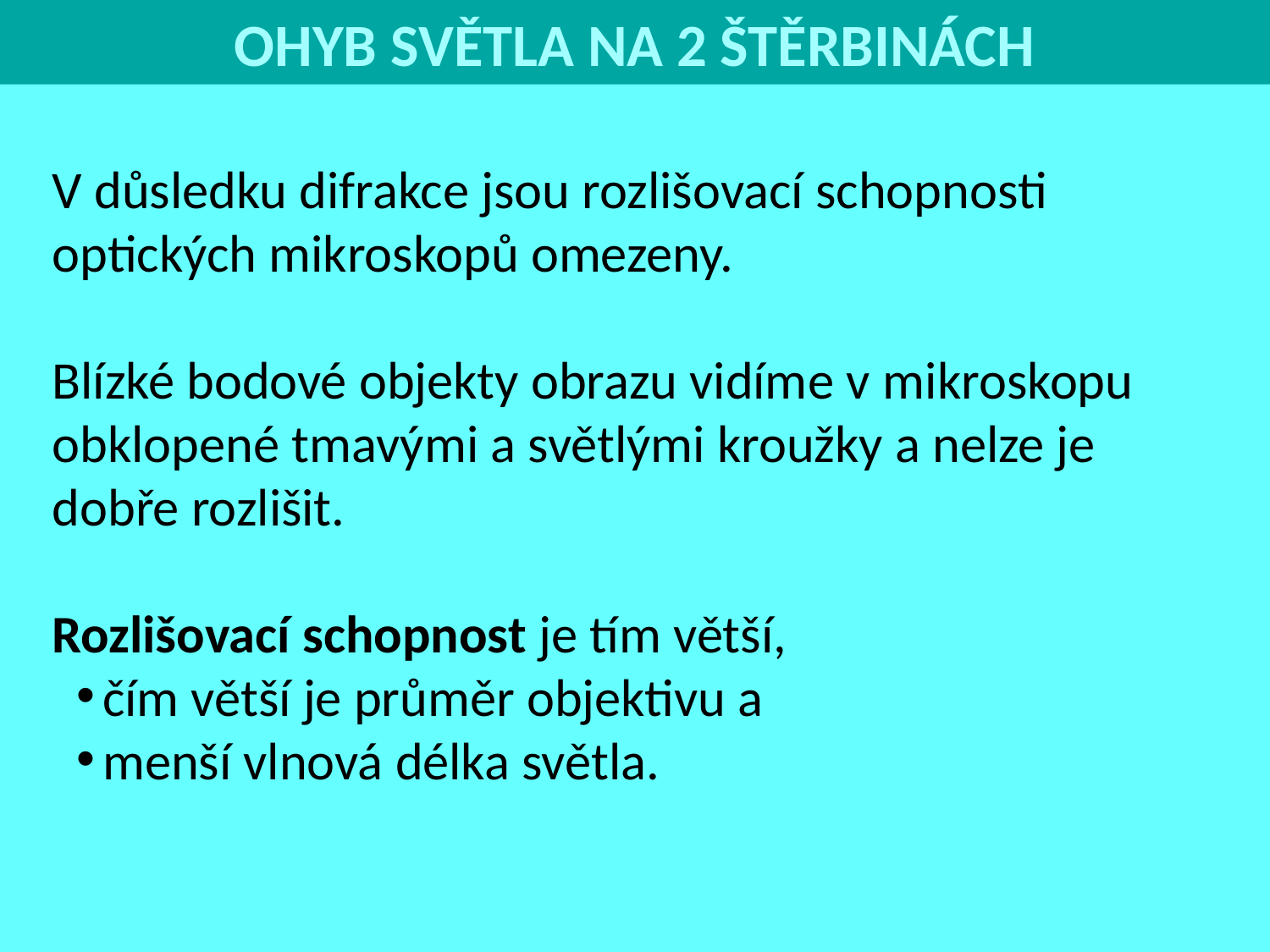

OHYB SVĚTLA NA 2 ŠTĚRBINÁCH
V důsledku difrakce jsou rozlišovací schopnosti optických mikroskopů omezeny.
Blízké bodové objekty obrazu vidíme v mikroskopu obklopené tmavými a světlými kroužky a nelze je dobře rozlišit.
Rozlišovací schopnost je tím větší,
čím větší je průměr objektivu a
menší vlnová délka světla.